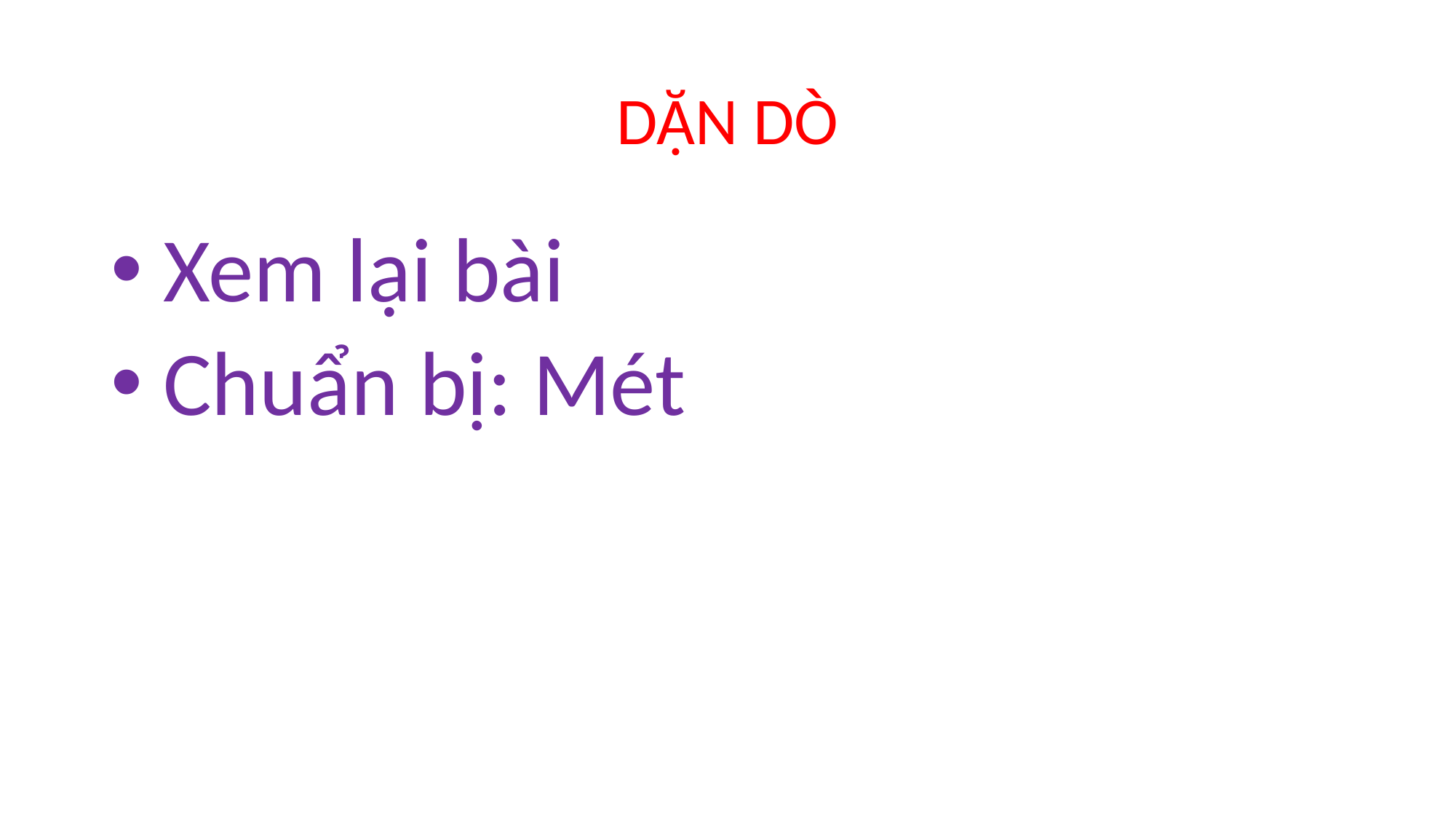

# DẶN DÒ
 Xem lại bài
 Chuẩn bị: Mét